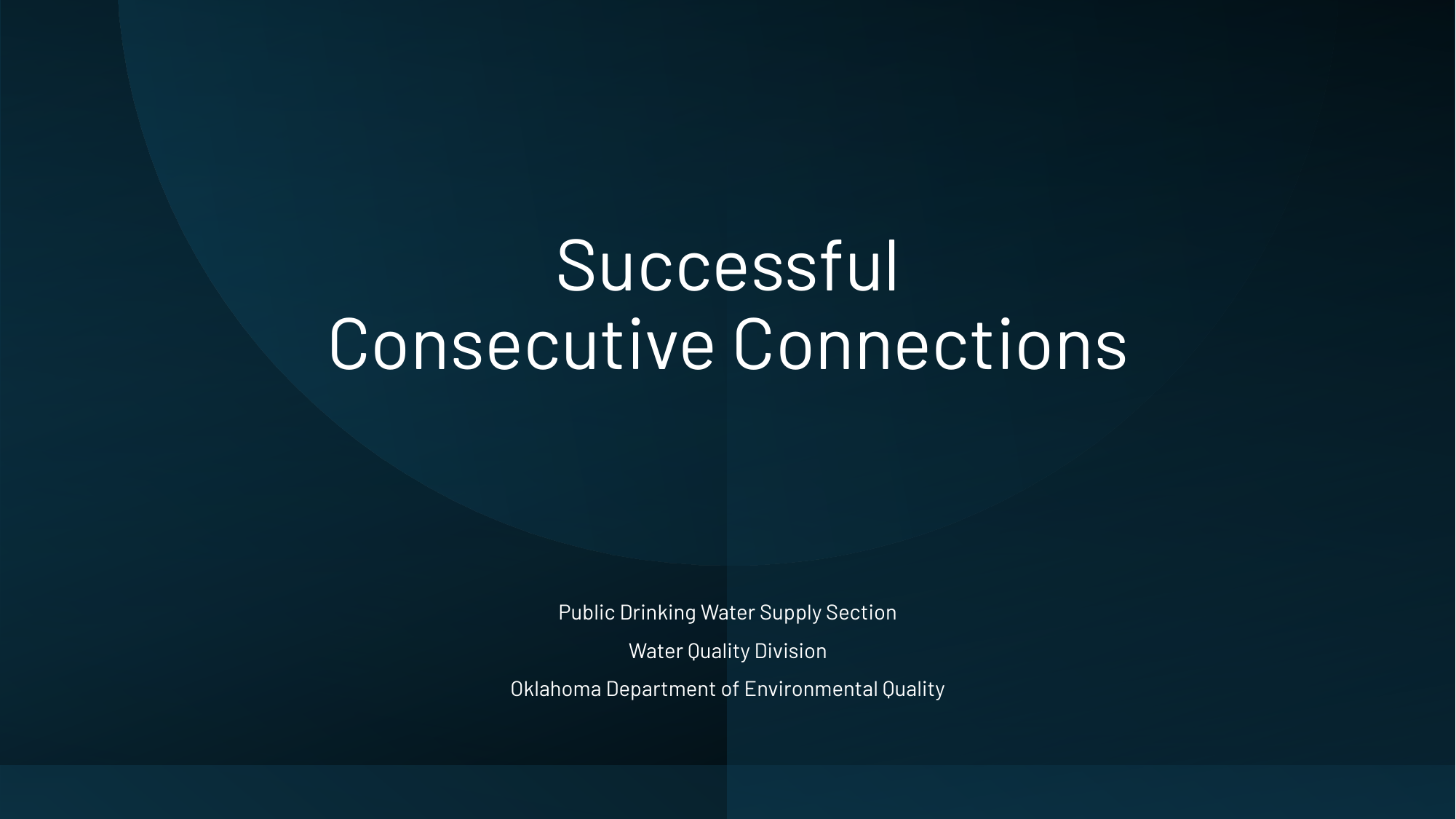

# Successful Consecutive Connections
Public Drinking Water Supply Section
Water Quality Division
Oklahoma Department of Environmental Quality